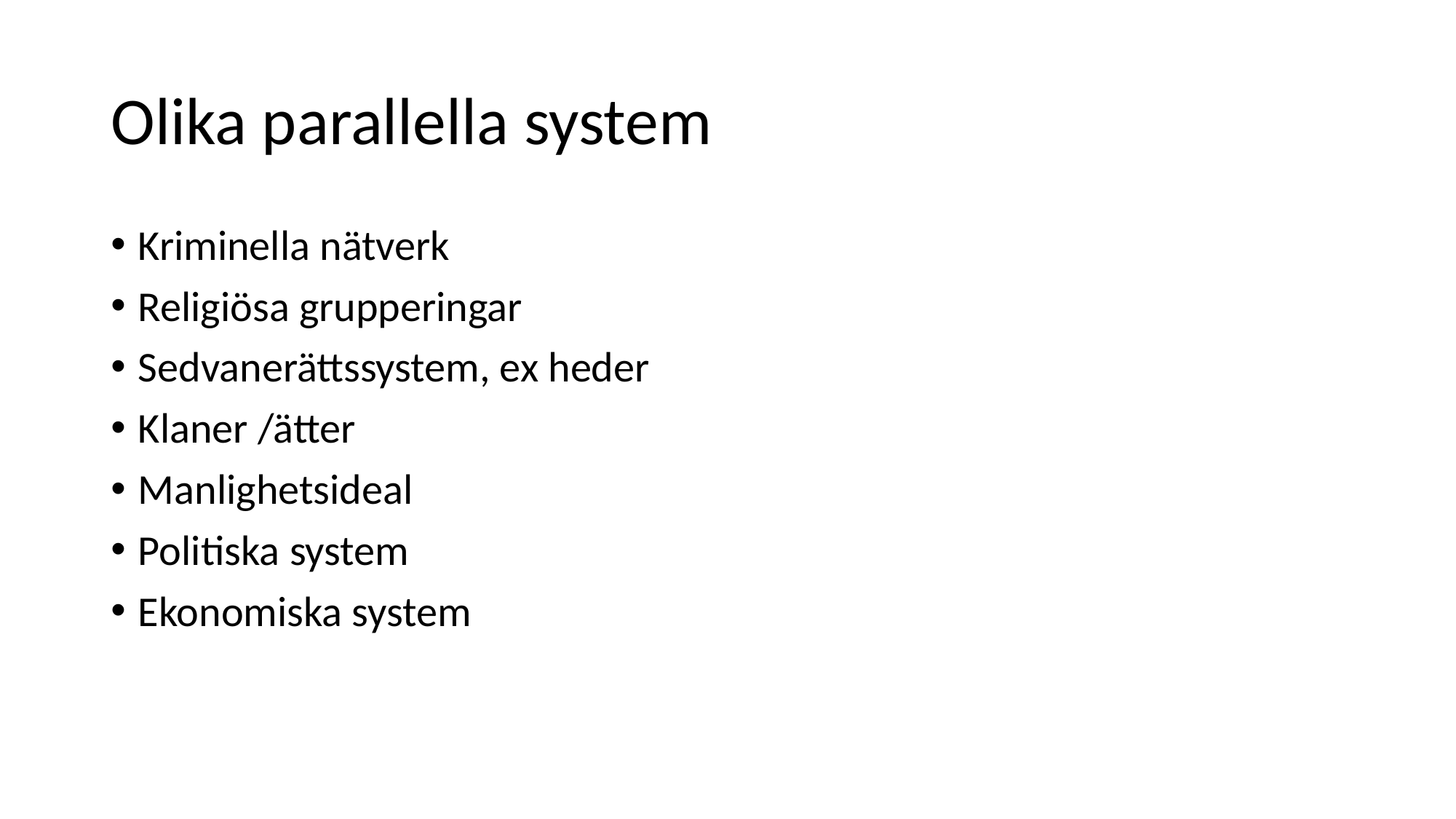

# Olika parallella system
Kriminella nätverk
Religiösa grupperingar
Sedvanerättssystem, ex heder
Klaner /ätter
Manlighetsideal
Politiska system
Ekonomiska system